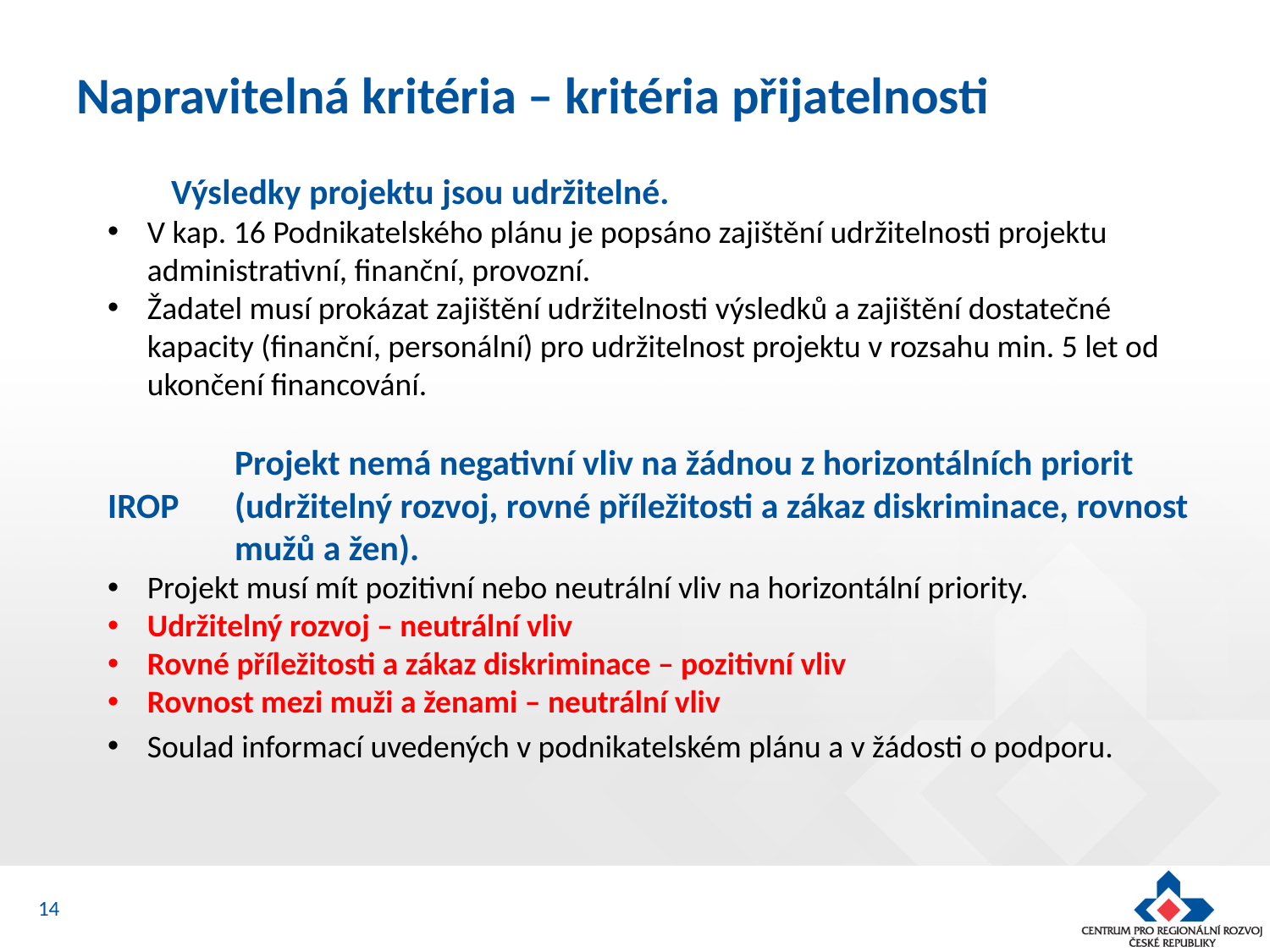

# Napravitelná kritéria – kritéria přijatelnosti
Výsledky projektu jsou udržitelné.
V kap. 16 Podnikatelského plánu je popsáno zajištění udržitelnosti projektu administrativní, finanční, provozní.
Žadatel musí prokázat zajištění udržitelnosti výsledků a zajištění dostatečné kapacity (finanční, personální) pro udržitelnost projektu v rozsahu min. 5 let od ukončení financování.

	Projekt nemá negativní vliv na žádnou z horizontálních priorit IROP 	(udržitelný rozvoj, rovné příležitosti a zákaz diskriminace, rovnost 	mužů a žen).
Projekt musí mít pozitivní nebo neutrální vliv na horizontální priority.
Udržitelný rozvoj – neutrální vliv
Rovné příležitosti a zákaz diskriminace – pozitivní vliv
Rovnost mezi muži a ženami – neutrální vliv
Soulad informací uvedených v podnikatelském plánu a v žádosti o podporu.

14